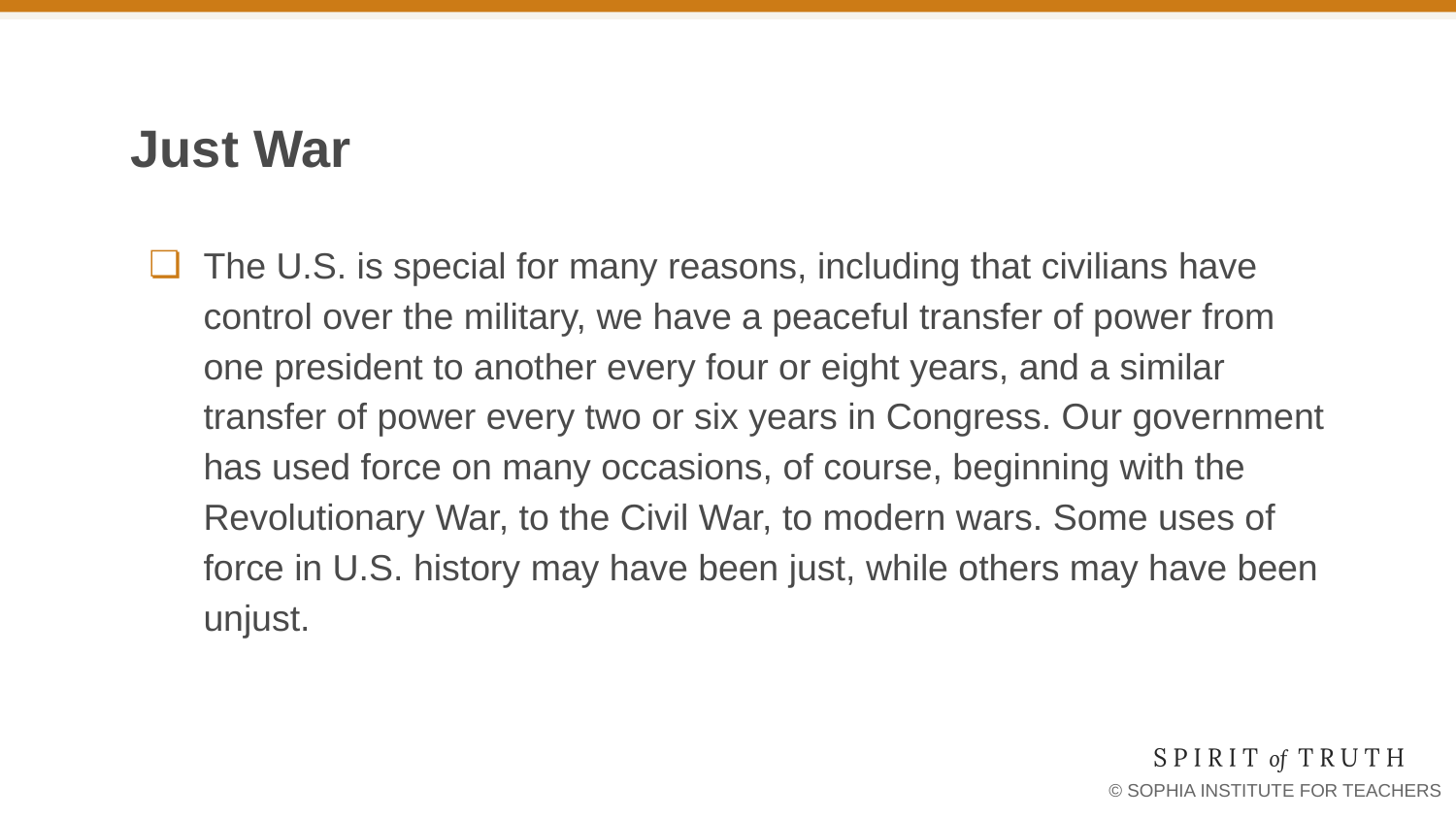

# Just War
The U.S. is special for many reasons, including that civilians have control over the military, we have a peaceful transfer of power from one president to another every four or eight years, and a similar transfer of power every two or six years in Congress. Our government has used force on many occasions, of course, beginning with the Revolutionary War, to the Civil War, to modern wars. Some uses of force in U.S. history may have been just, while others may have been unjust.